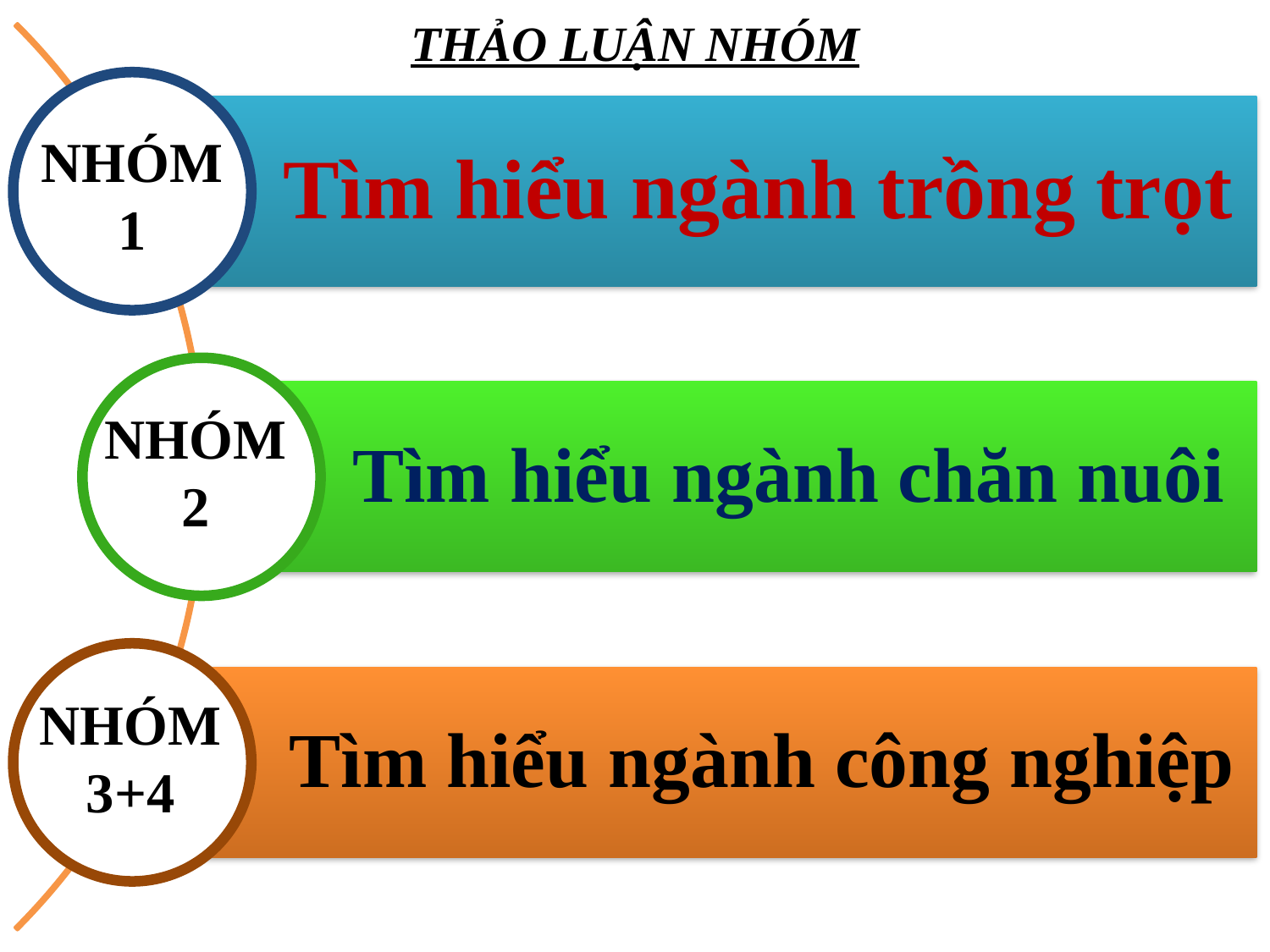

# THẢO LUẬN NHÓM
Tìm hiểu ngành trồng trọt
Tìm hiểu ngành chăn nuôi
Tìm hiểu ngành công nghiệp
NHÓM 1
NHÓM 2
NHÓM 3+4